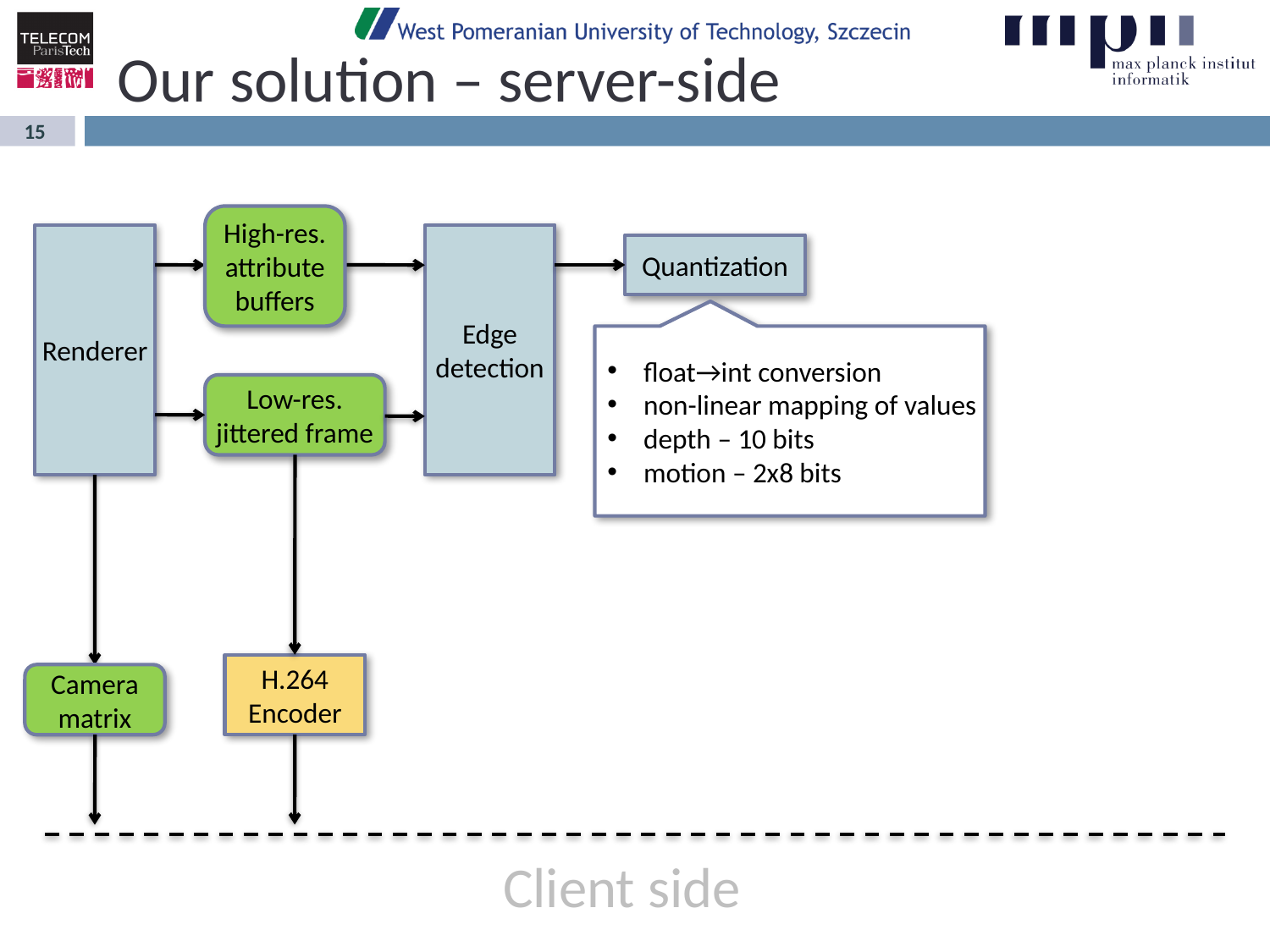

# Our solution – server-side
High-res.
attribute
buffers
Renderer
Edge
detection
Quantization
 float→int conversion
 non-linear mapping of values
 depth – 10 bits
 motion – 2x8 bits
Low-res.
jittered frame
H.264
Encoder
Camera
matrix
Client side